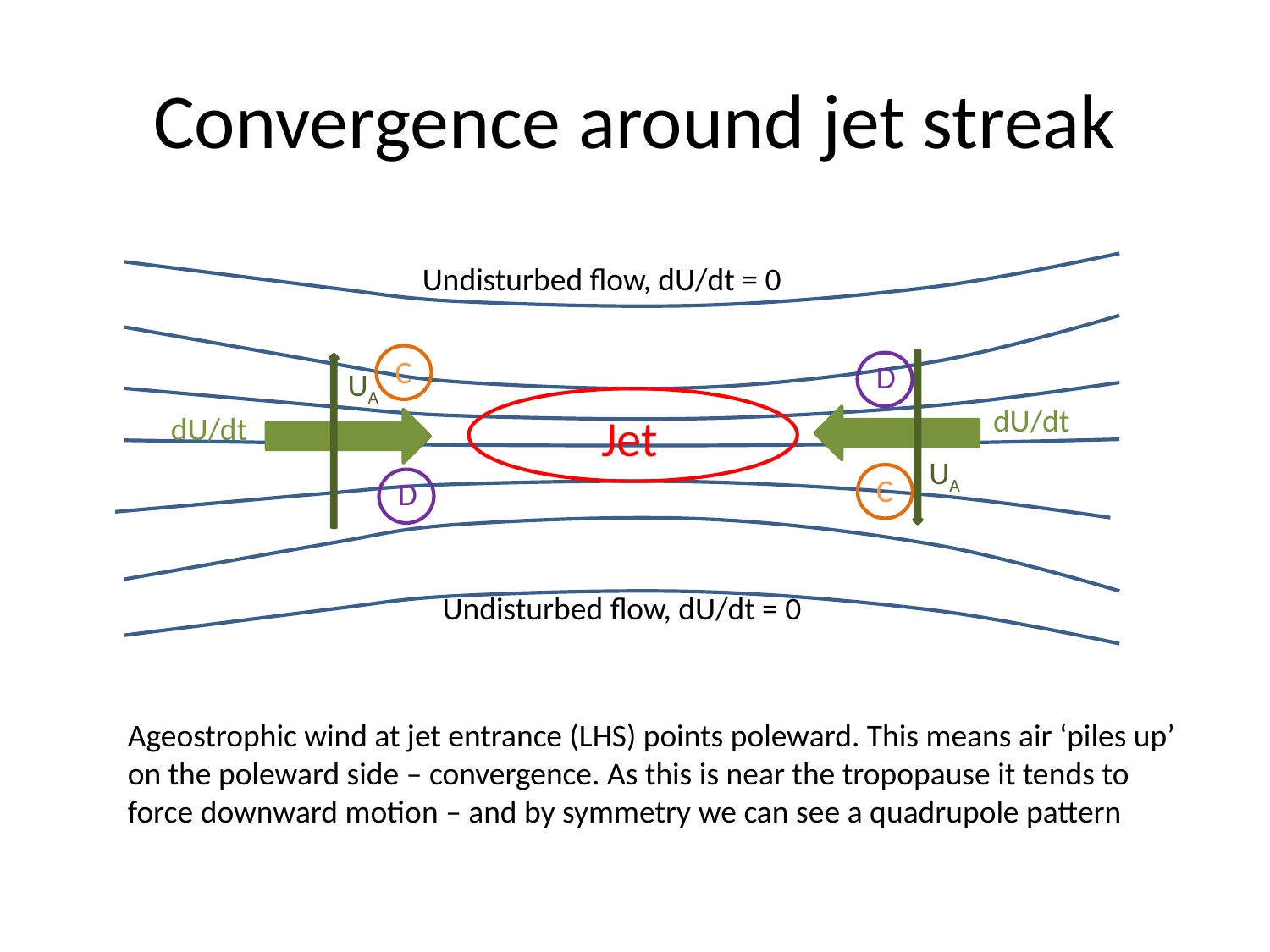

# Convergence around jet streak
Undisturbed flow, dU/dt = 0

C

D

UA

dU/dt
Jet
dU/dt

UA
C

D

Undisturbed flow, dU/dt = 0

Ageostrophic wind at jet entrance (LHS) points poleward. This means air ‘piles up’ on the poleward side – convergence. As this is near the tropopause it tends to force downward motion – and by symmetry we can see a quadrupole pattern